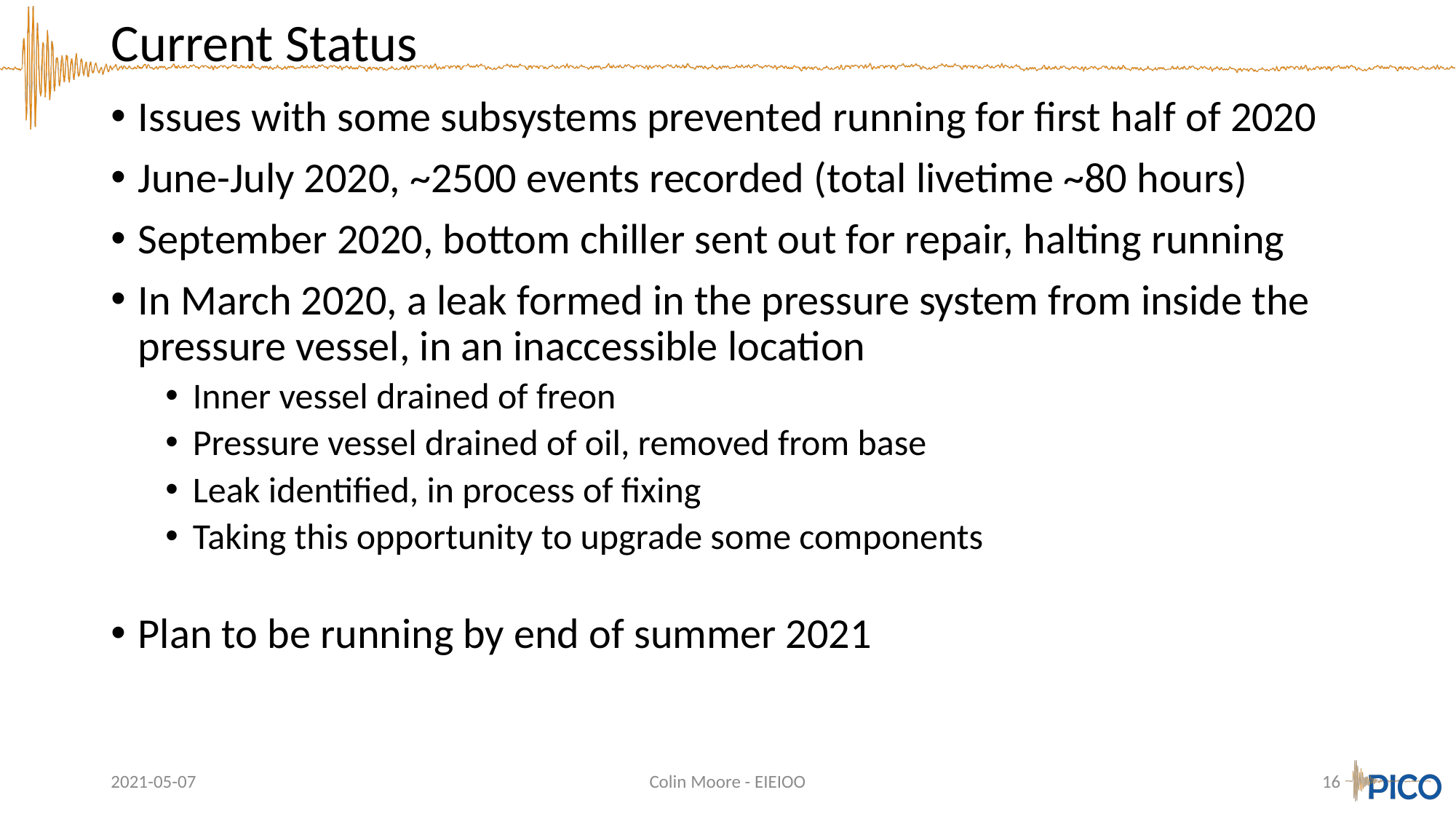

# Current Status
Issues with some subsystems prevented running for first half of 2020
June-July 2020, ~2500 events recorded (total livetime ~80 hours)
September 2020, bottom chiller sent out for repair, halting running
In March 2020, a leak formed in the pressure system from inside the pressure vessel, in an inaccessible location
Inner vessel drained of freon
Pressure vessel drained of oil, removed from base
Leak identified, in process of fixing
Taking this opportunity to upgrade some components
Plan to be running by end of summer 2021
2021-05-07
Colin Moore - EIEIOO
16